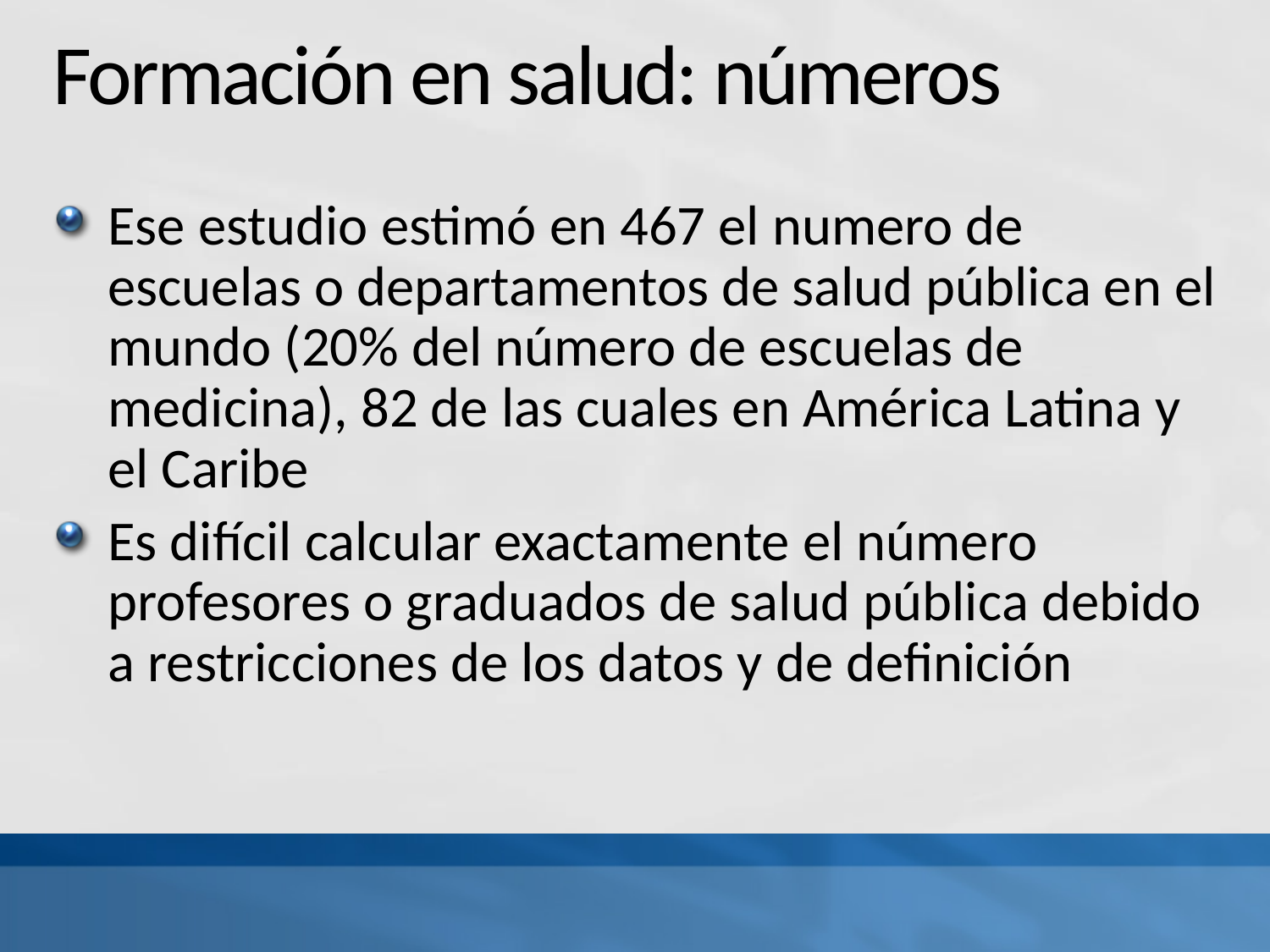

# Formación en salud: números
Ese estudio estimó en 467 el numero de escuelas o departamentos de salud pública en el mundo (20% del número de escuelas de medicina), 82 de las cuales en América Latina y el Caribe
Es difícil calcular exactamente el número profesores o graduados de salud pública debido a restricciones de los datos y de definición